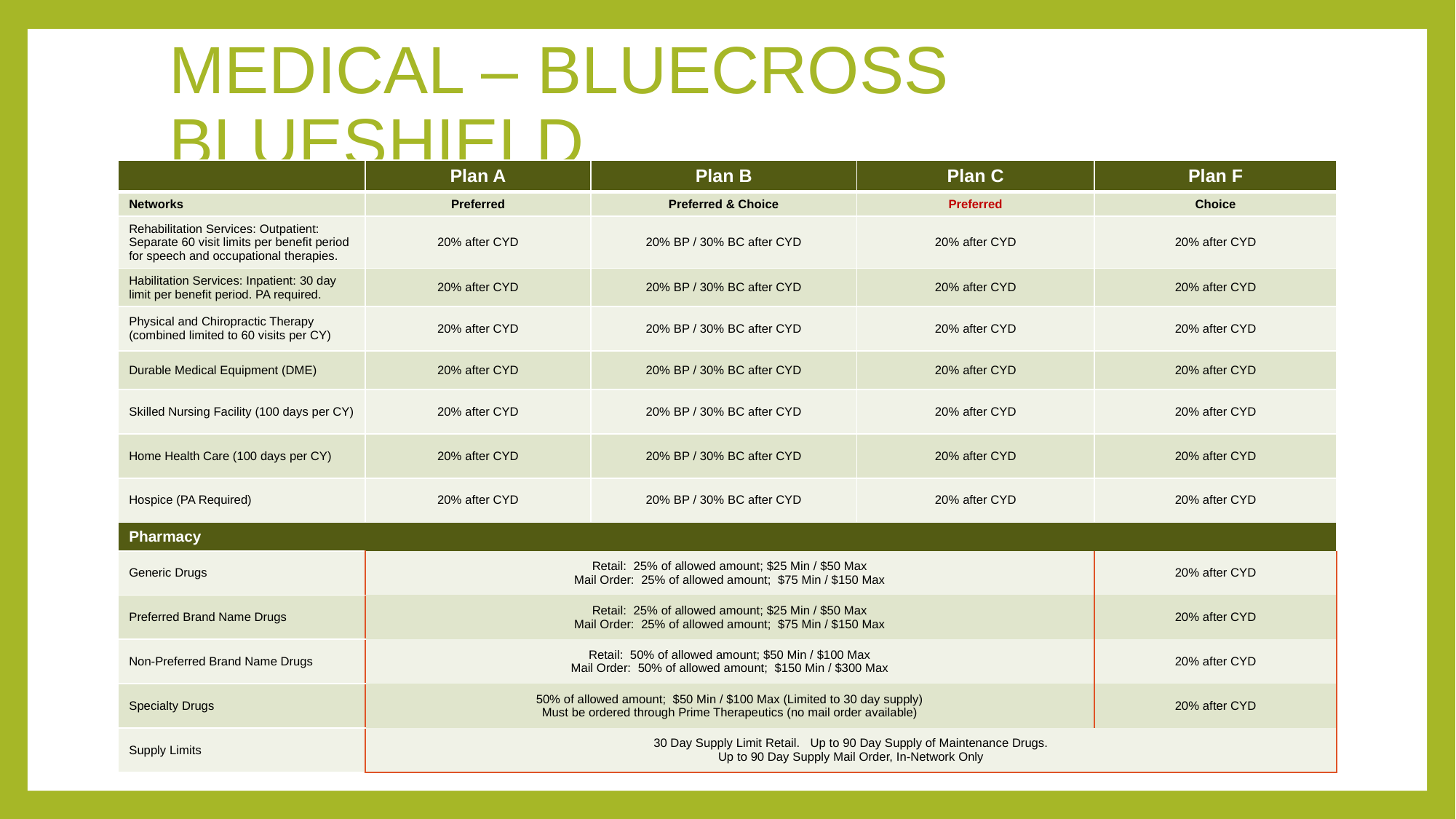

# MEDICAL – BLUECROSS BLUESHIELD
|  | Plan A | Plan B | Plan C | Plan F |
| --- | --- | --- | --- | --- |
| Networks | Preferred | Preferred & Choice | Preferred | Choice |
| Rehabilitation Services: Outpatient: Separate 60 visit limits per benefit period for speech and occupational therapies. | 20% after CYD | 20% BP / 30% BC after CYD | 20% after CYD | 20% after CYD |
| Habilitation Services: Inpatient: 30 day limit per benefit period. PA required. | 20% after CYD | 20% BP / 30% BC after CYD | 20% after CYD | 20% after CYD |
| Physical and Chiropractic Therapy (combined limited to 60 visits per CY) | 20% after CYD | 20% BP / 30% BC after CYD | 20% after CYD | 20% after CYD |
| Durable Medical Equipment (DME) | 20% after CYD | 20% BP / 30% BC after CYD | 20% after CYD | 20% after CYD |
| Skilled Nursing Facility (100 days per CY) | 20% after CYD | 20% BP / 30% BC after CYD | 20% after CYD | 20% after CYD |
| Home Health Care (100 days per CY) | 20% after CYD | 20% BP / 30% BC after CYD | 20% after CYD | 20% after CYD |
| Hospice (PA Required) | 20% after CYD | 20% BP / 30% BC after CYD | 20% after CYD | 20% after CYD |
| Pharmacy |  |  |  |  |
| Generic Drugs | Retail: 25% of allowed amount; $25 Min / $50 Max Mail Order: 25% of allowed amount; $75 Min / $150 Max |  |  | 20% after CYD |
| Preferred Brand Name Drugs | Retail: 25% of allowed amount; $25 Min / $50 Max Mail Order: 25% of allowed amount; $75 Min / $150 Max |  |  | 20% after CYD |
| Non-Preferred Brand Name Drugs | Retail: 50% of allowed amount; $50 Min / $100 Max Mail Order: 50% of allowed amount; $150 Min / $300 Max |  |  | 20% after CYD |
| Specialty Drugs | 50% of allowed amount; $50 Min / $100 Max (Limited to 30 day supply) Must be ordered through Prime Therapeutics (no mail order available) |  |  | 20% after CYD |
| Supply Limits | 30 Day Supply Limit Retail. Up to 90 Day Supply of Maintenance Drugs. Up to 90 Day Supply Mail Order, In-Network Only |  |  |  |